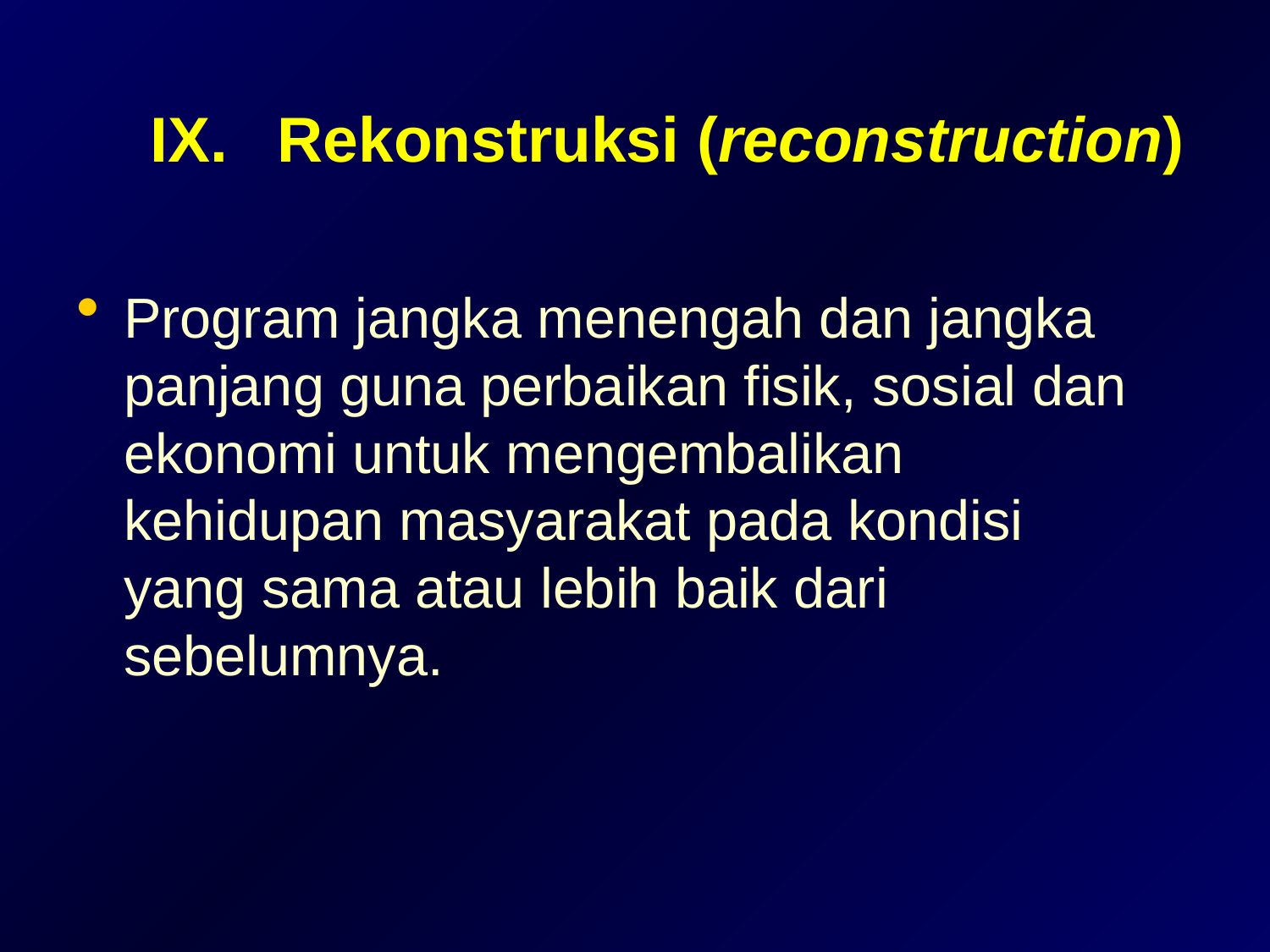

# IX.	Rekonstruksi (reconstruction)
Program jangka menengah dan jangka panjang guna perbaikan fisik, sosial dan ekonomi untuk mengembalikan kehidupan masyarakat pada kondisi yang sama atau lebih baik dari sebelumnya.